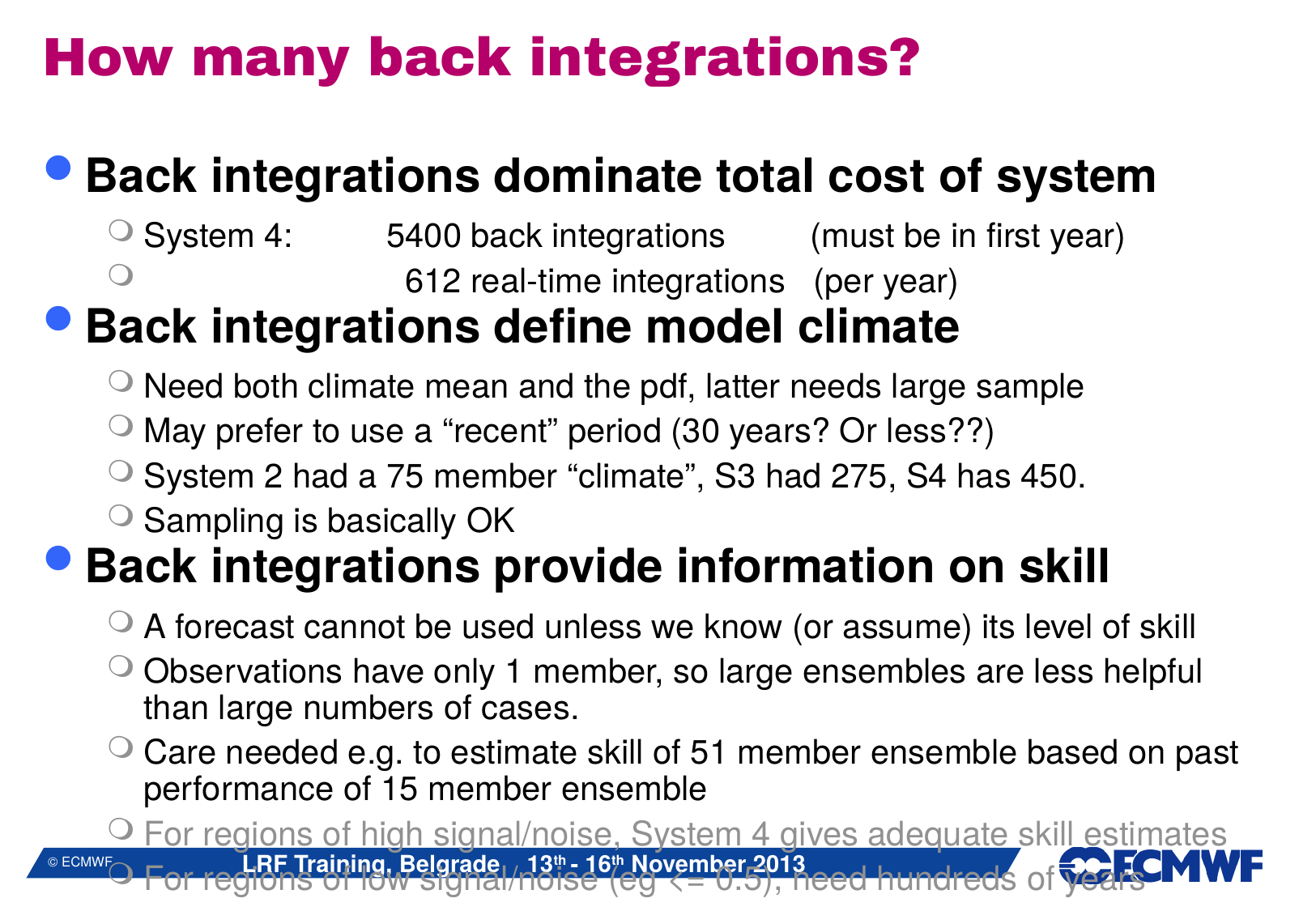

# How many back integrations?
Back integrations dominate total cost of system
System 4:	5400 back integrations         (must be in first year)
  	  	  612 real-time integrations   (per year)
Back integrations define model climate
Need both climate mean and the pdf, latter needs large sample
May prefer to use a “recent” period (30 years? Or less??)
System 2 had a 75 member “climate”, S3 had 275, S4 has 450.
Sampling is basically OK
Back integrations provide information on skill
A forecast cannot be used unless we know (or assume) its level of skill
Observations have only 1 member, so large ensembles are less helpful than large numbers of cases.
Care needed e.g. to estimate skill of 51 member ensemble based on past performance of 15 member ensemble
For regions of high signal/noise, System 4 gives adequate skill estimates
For regions of low signal/noise (eg <= 0.5), need hundreds of years